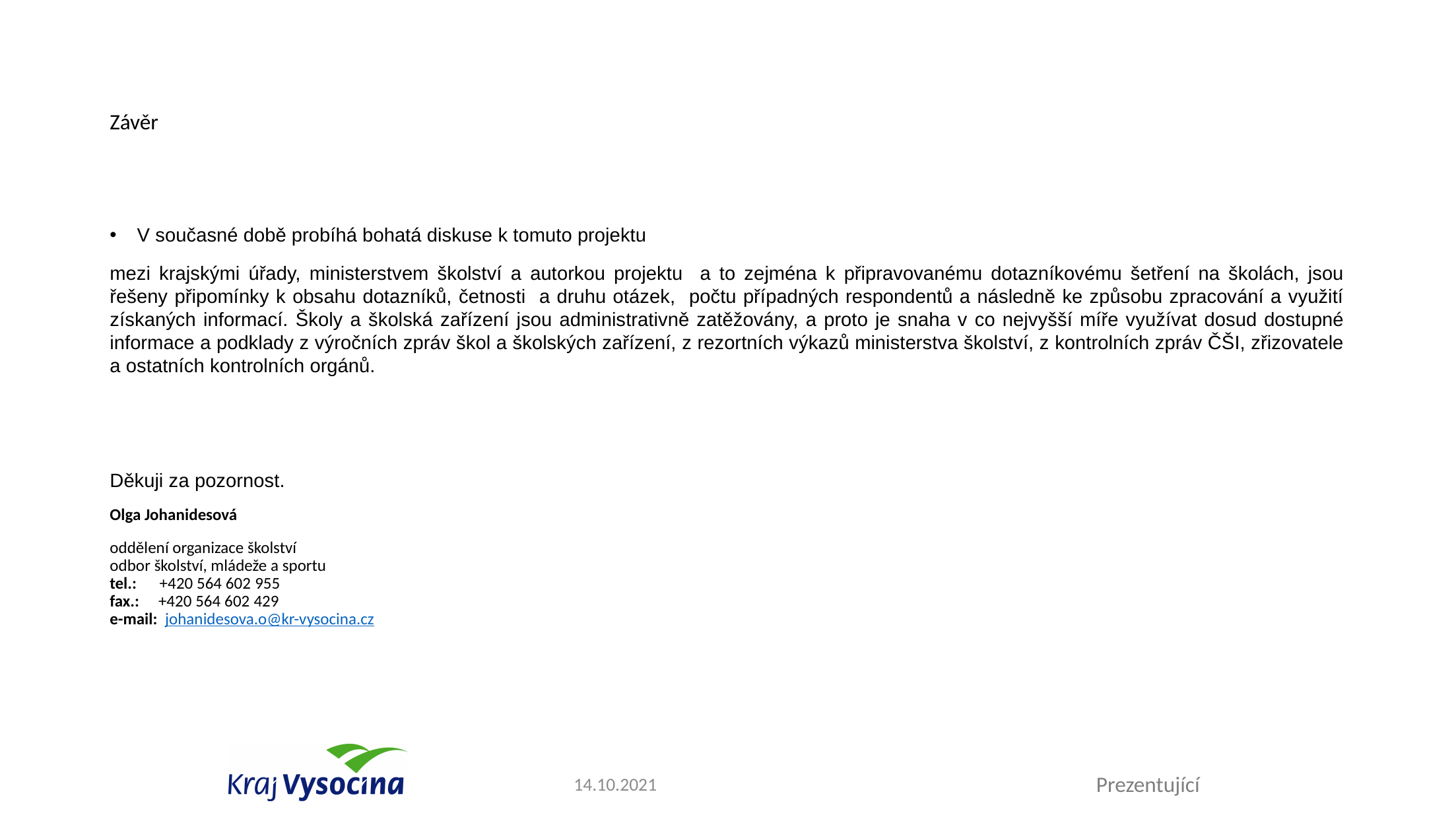

# Závěr
V současné době probíhá bohatá diskuse k tomuto projektu
mezi krajskými úřady, ministerstvem školství a autorkou projektu  a to zejména k připravovanému dotazníkovému šetření na školách, jsou řešeny připomínky k obsahu dotazníků, četnosti  a druhu otázek,  počtu případných respondentů a následně ke způsobu zpracování a využití získaných informací. Školy a školská zařízení jsou administrativně zatěžovány, a proto je snaha v co nejvyšší míře využívat dosud dostupné informace a podklady z výročních zpráv škol a školských zařízení, z rezortních výkazů ministerstva školství, z kontrolních zpráv ČŠI, zřizovatele a ostatních kontrolních orgánů.

Děkuji za pozornost.
Olga Johanidesová
oddělení organizace školství 
odbor školství, mládeže a sportu 
tel.:      +420 564 602 955 
fax.:     +420 564 602 429 
e-mail:  johanidesova.o@kr-vysocina.cz

14.10.2021